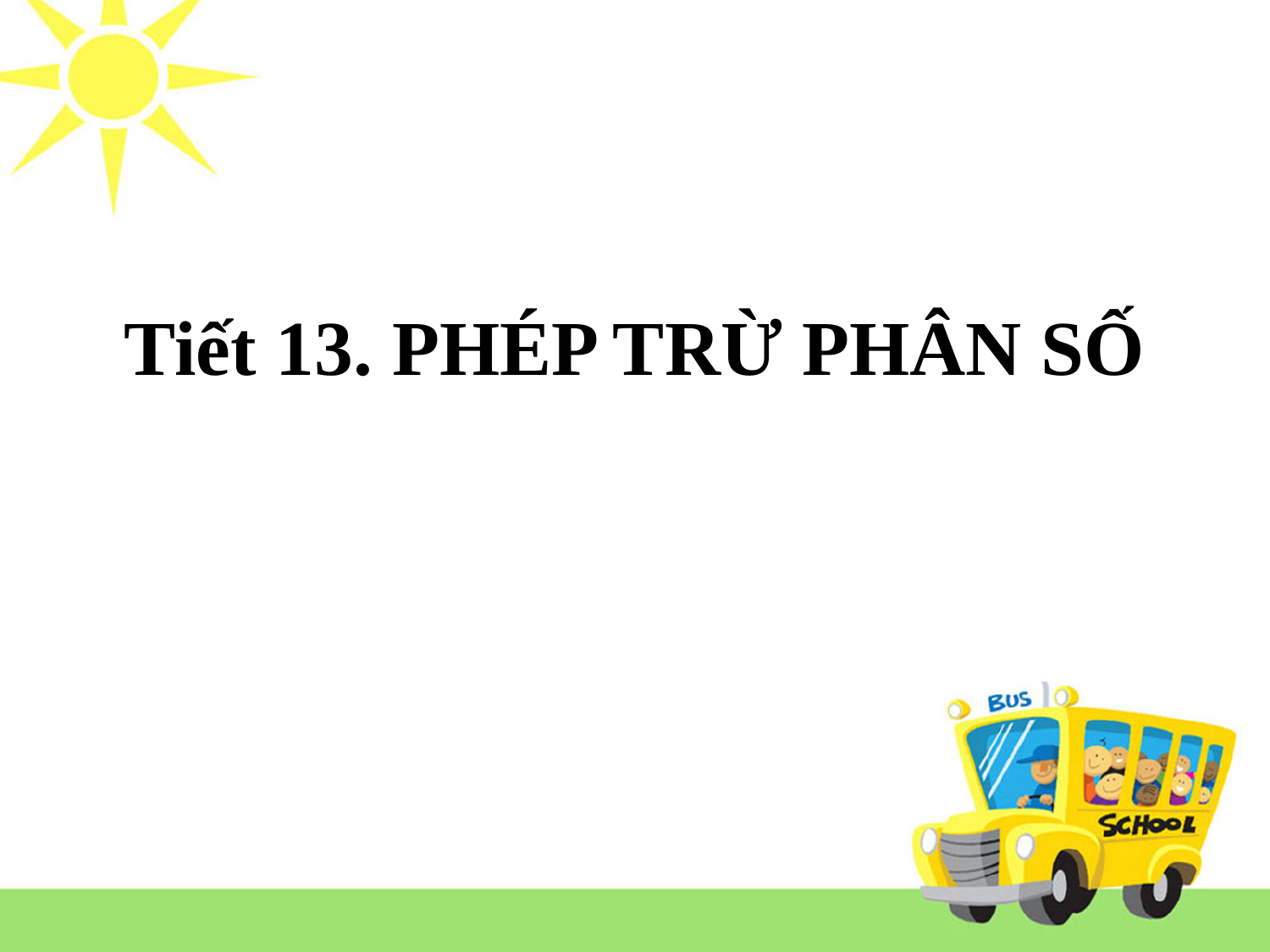

# Tiết 13. PHÉP TRỪ PHÂN SỐ